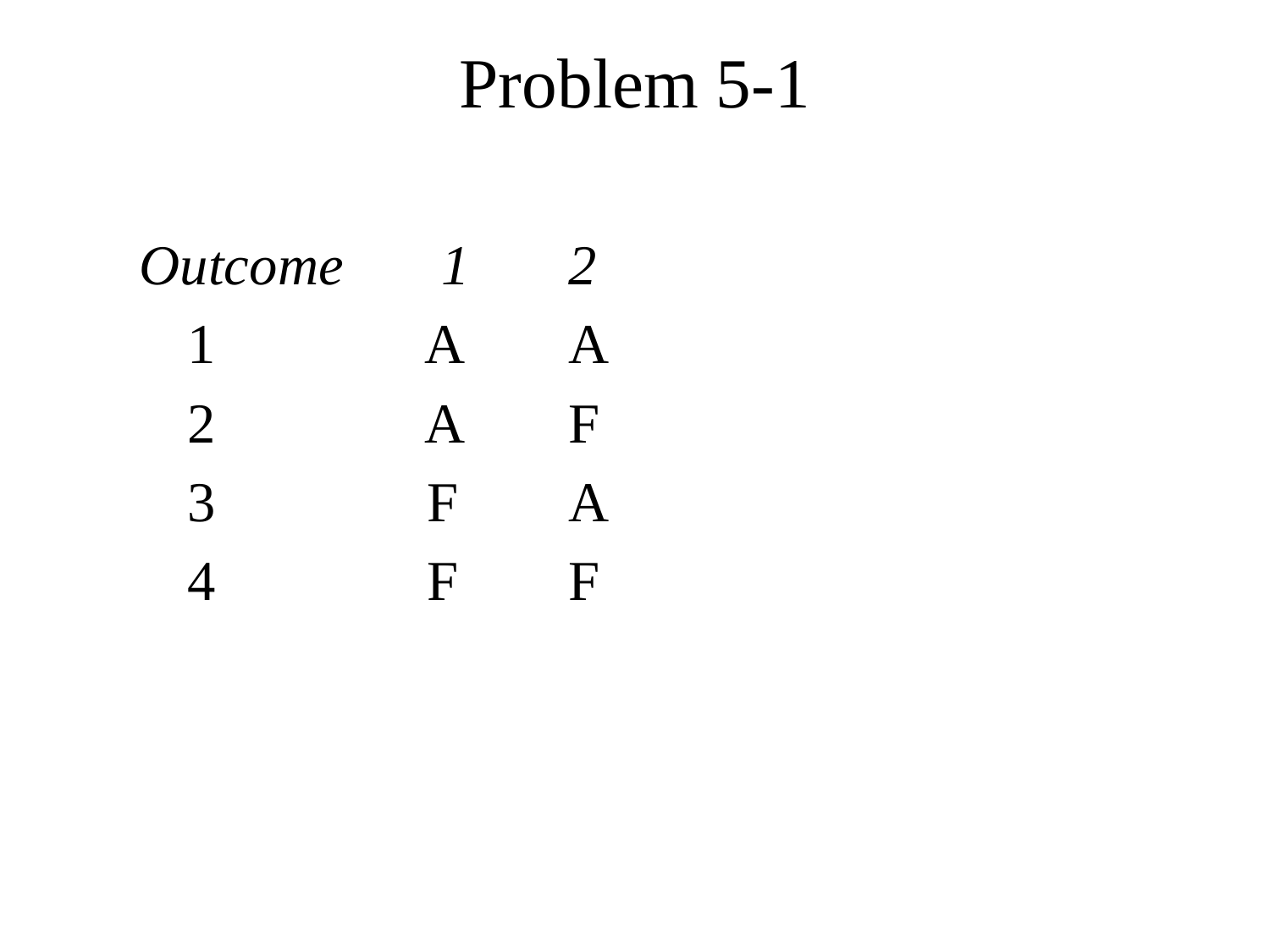

# Problem 5-1
Outcome 	1	2
	1	        A	A
	2	        A	F
	3	        F	A
	4	        F	F